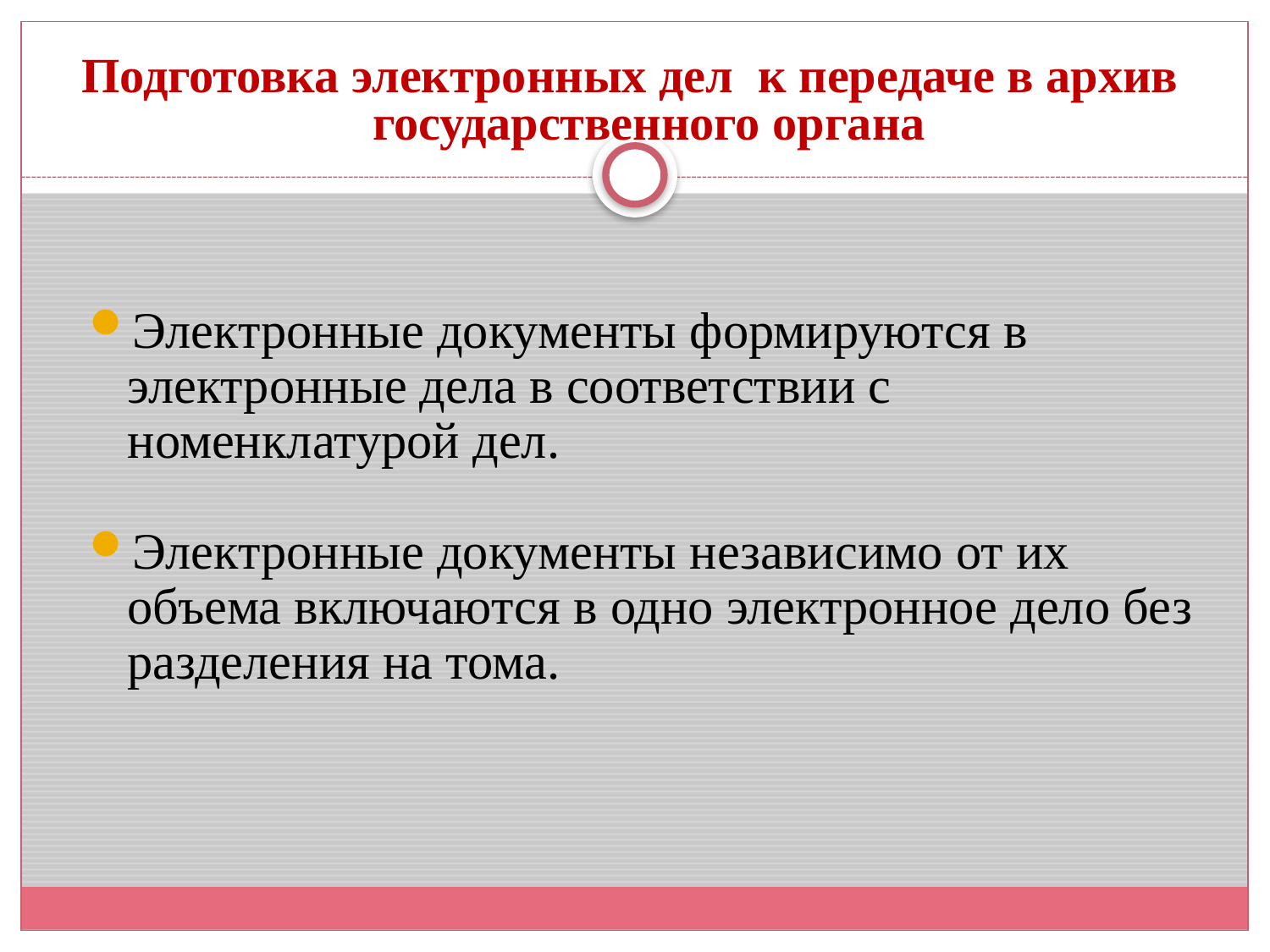

# Подготовка электронных дел  к передаче в архив государственного органа

Электронные документы формируются в электронные дела в соответствии с номенклатурой дел.

Электронные документы независимо от их объема включаются в одно электронное дело без разделения на тома.